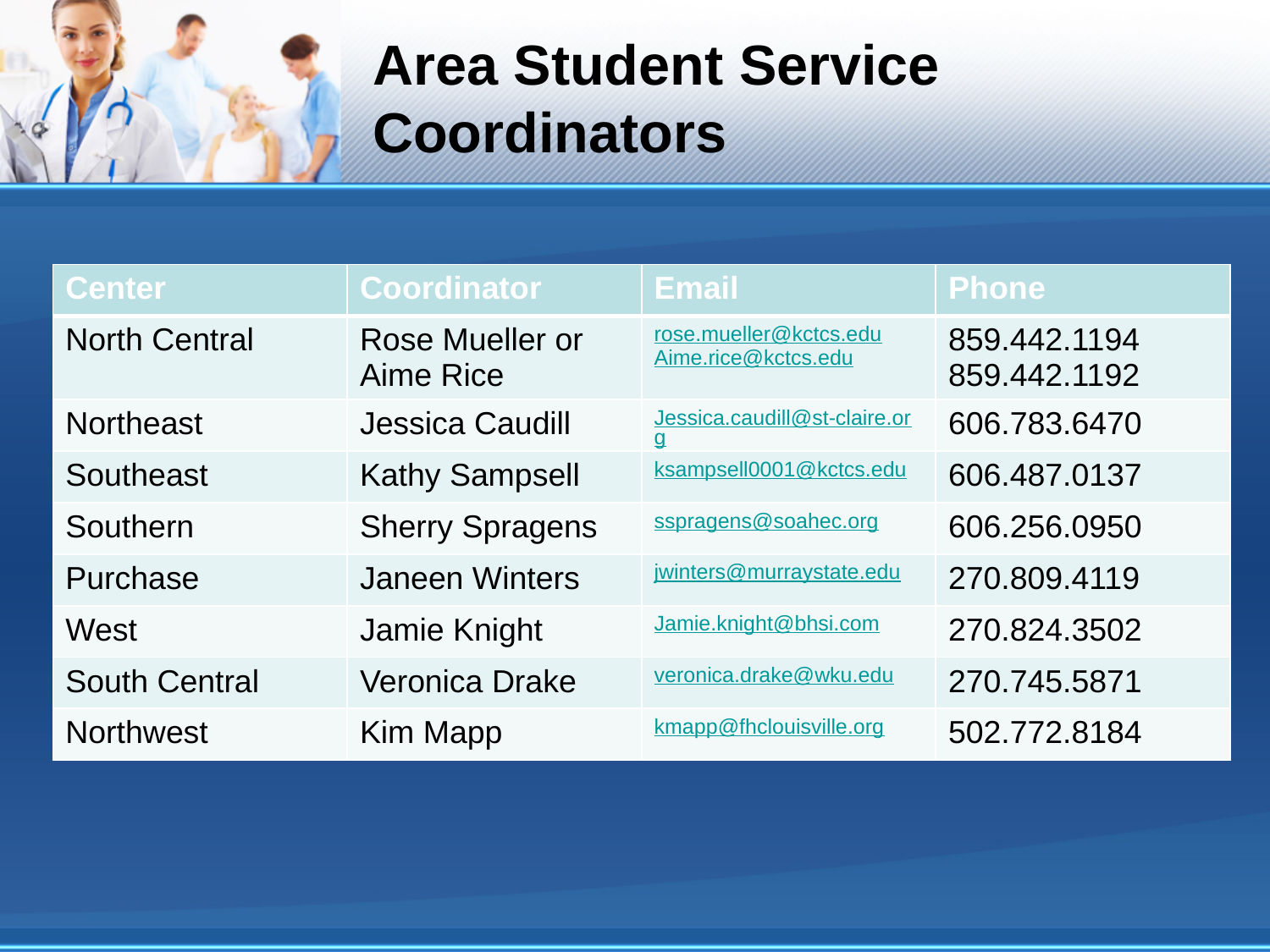

# Area Student Service Coordinators
| Center | Coordinator | Email | Phone |
| --- | --- | --- | --- |
| North Central | Rose Mueller or Aime Rice | rose.mueller@kctcs.edu Aime.rice@kctcs.edu | 859.442.1194 859.442.1192 |
| Northeast | Jessica Caudill | Jessica.caudill@st-claire.org | 606.783.6470 |
| Southeast | Kathy Sampsell | ksampsell0001@kctcs.edu | 606.487.0137 |
| Southern | Sherry Spragens | sspragens@soahec.org | 606.256.0950 |
| Purchase | Janeen Winters | jwinters@murraystate.edu | 270.809.4119 |
| West | Jamie Knight | Jamie.knight@bhsi.com | 270.824.3502 |
| South Central | Veronica Drake | veronica.drake@wku.edu | 270.745.5871 |
| Northwest | Kim Mapp | kmapp@fhclouisville.org | 502.772.8184 |